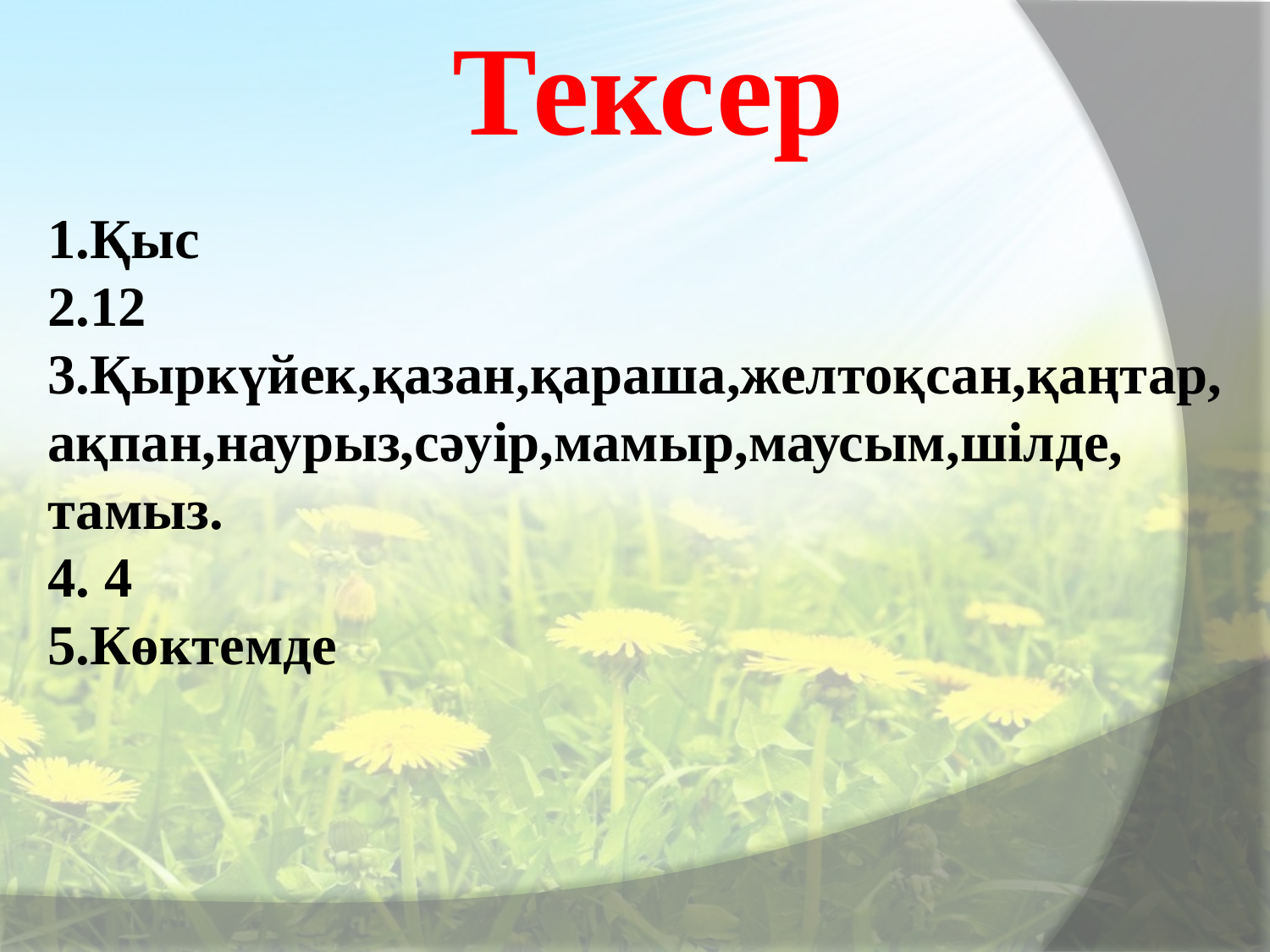

Тексер
1.Қыс
2.12 3.Қыркүйек,қазан,қараша,желтоқсан,қаңтар,ақпан,наурыз,сәуір,мамыр,маусым,шілде, тамыз.
4. 4
5.Көктемде